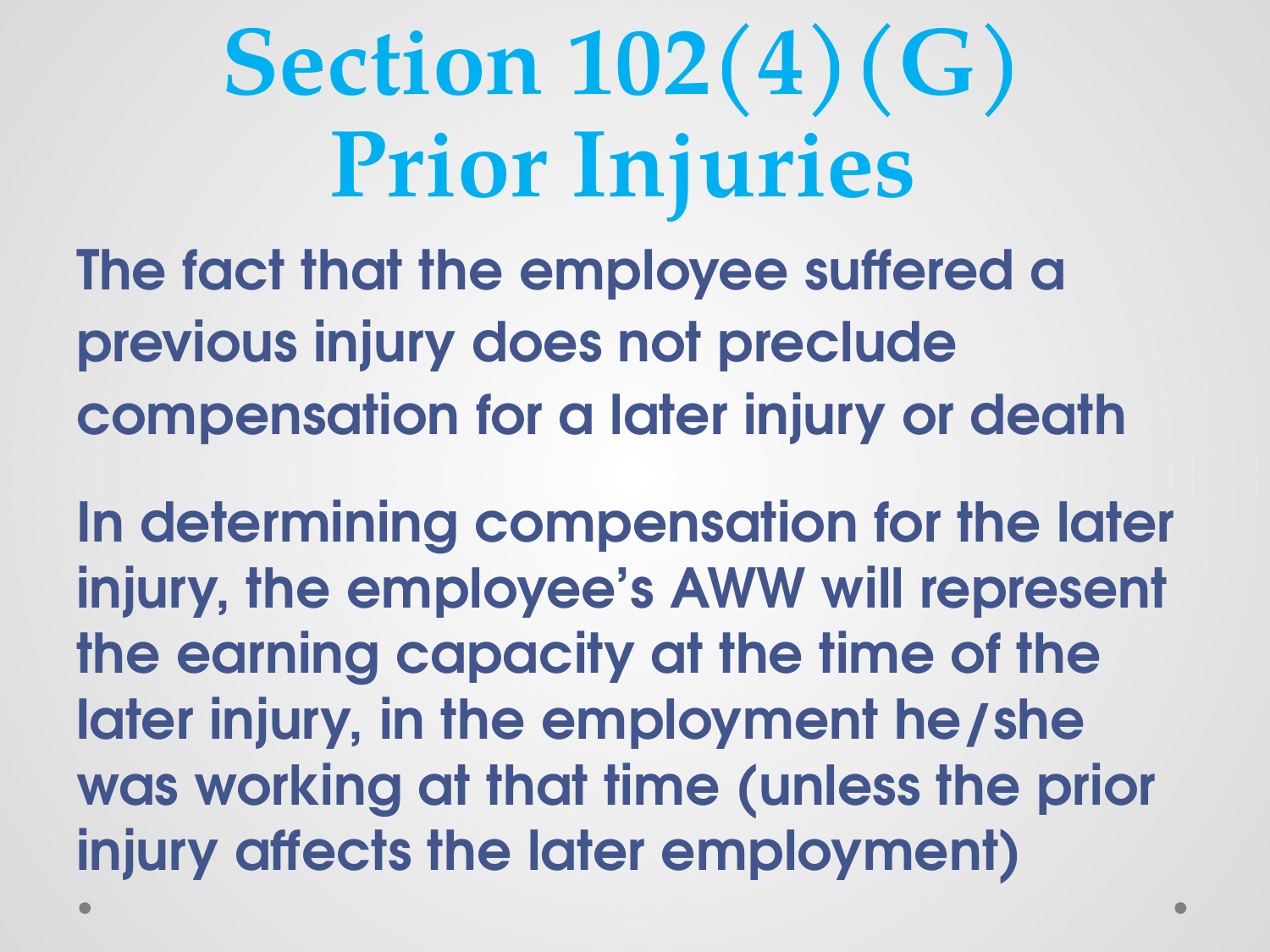

# Section 102(4)(G) Prior Injuries
The fact that the employee suffered a previous injury does not preclude compensation for a later injury or death

In determining compensation for the later injury, the employee’s AWW will represent the earning capacity at the time of the later injury, in the employment he/she was working at that time (unless the prior injury affects the later employment)